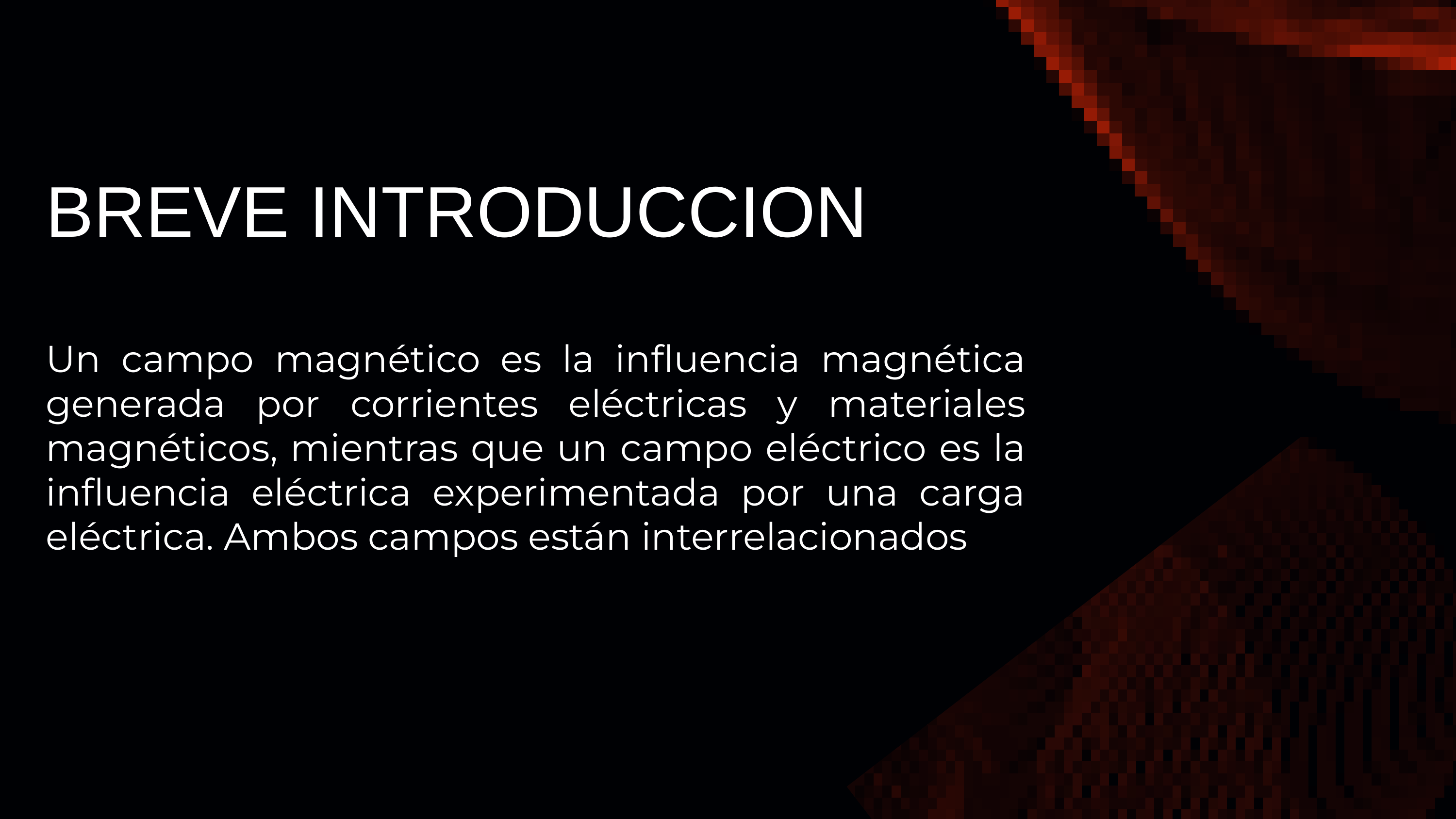

BREVE INTRODUCCION
Un campo magnético es la influencia magnética generada por corrientes eléctricas y materiales magnéticos, mientras que un campo eléctrico es la influencia eléctrica experimentada por una carga eléctrica. Ambos campos están interrelacionados